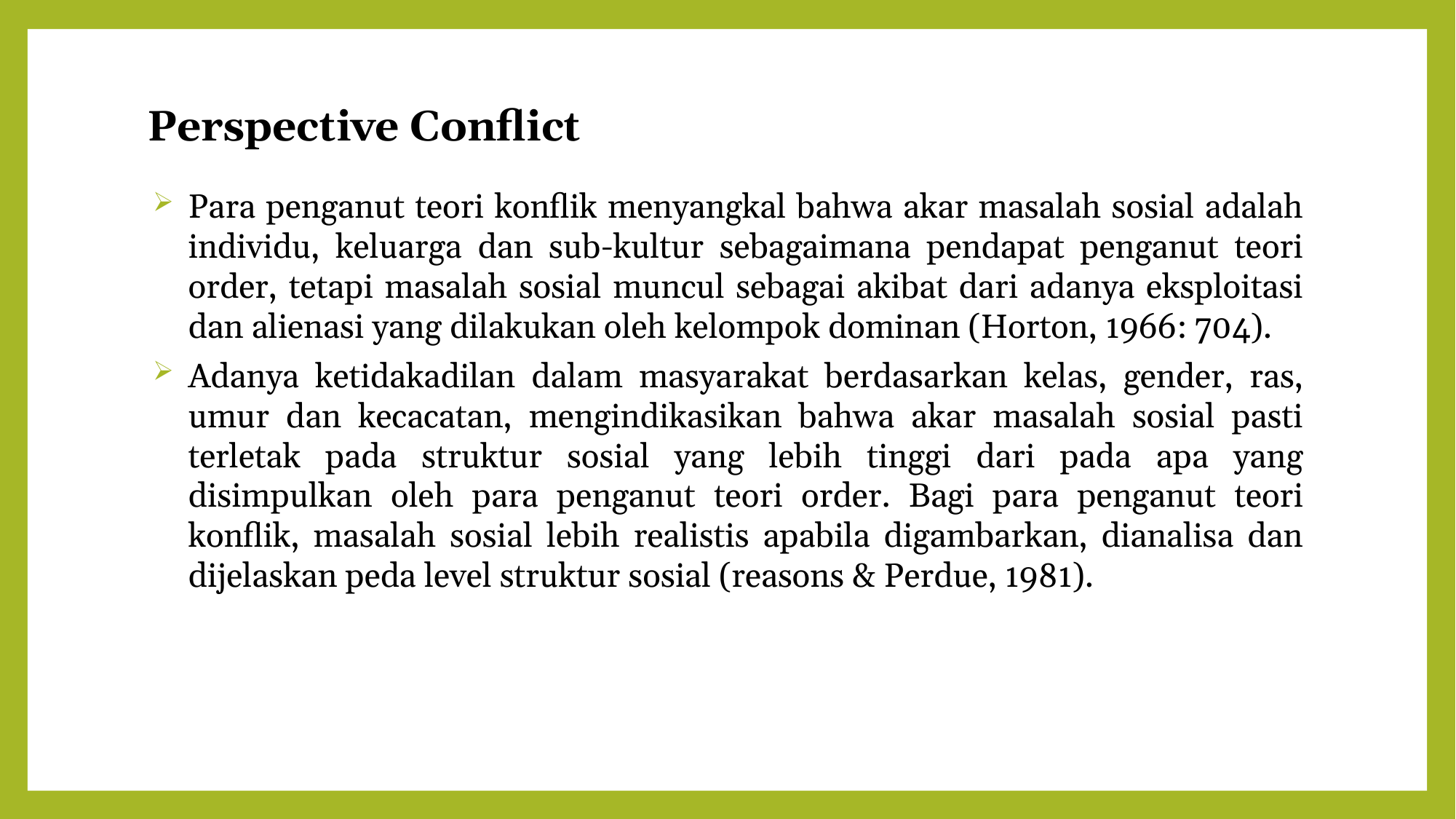

# Perspective Conflict
Para penganut teori konflik menyangkal bahwa akar masalah sosial adalah individu, keluarga dan sub-kultur sebagaimana pendapat penganut teori order, tetapi masalah sosial muncul sebagai akibat dari adanya eksploitasi dan alienasi yang dilakukan oleh kelompok dominan (Horton, 1966: 704).
Adanya ketidakadilan dalam masyarakat berdasarkan kelas, gender, ras, umur dan kecacatan, mengindikasikan bahwa akar masalah sosial pasti terletak pada struktur sosial yang lebih tinggi dari pada apa yang disimpulkan oleh para penganut teori order. Bagi para penganut teori konflik, masalah sosial lebih realistis apabila digambarkan, dianalisa dan dijelaskan peda level struktur sosial (reasons & Perdue, 1981).